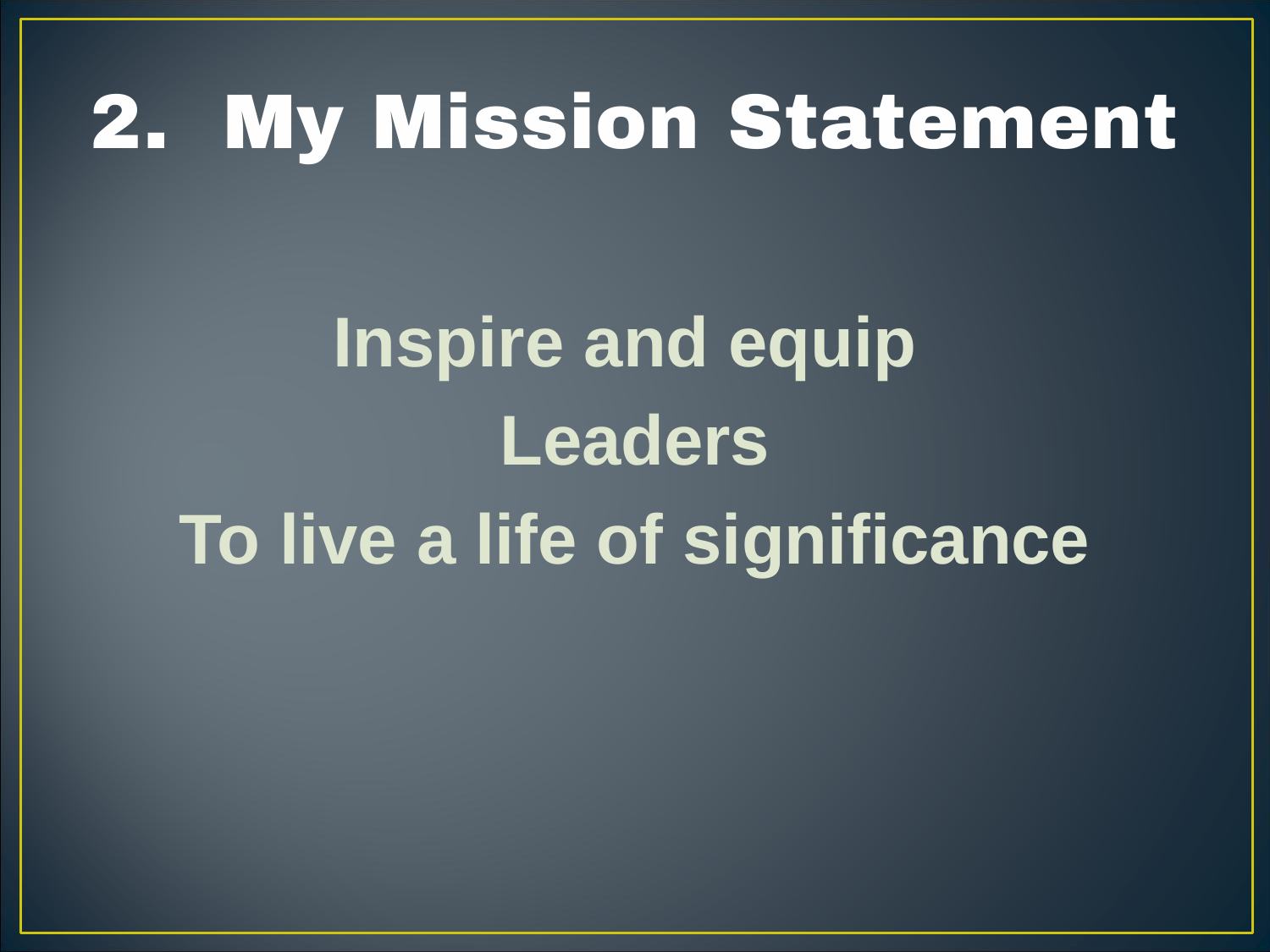

# 2.  My Mission Statement

Inspire and equip
Leaders
To live a life of significance